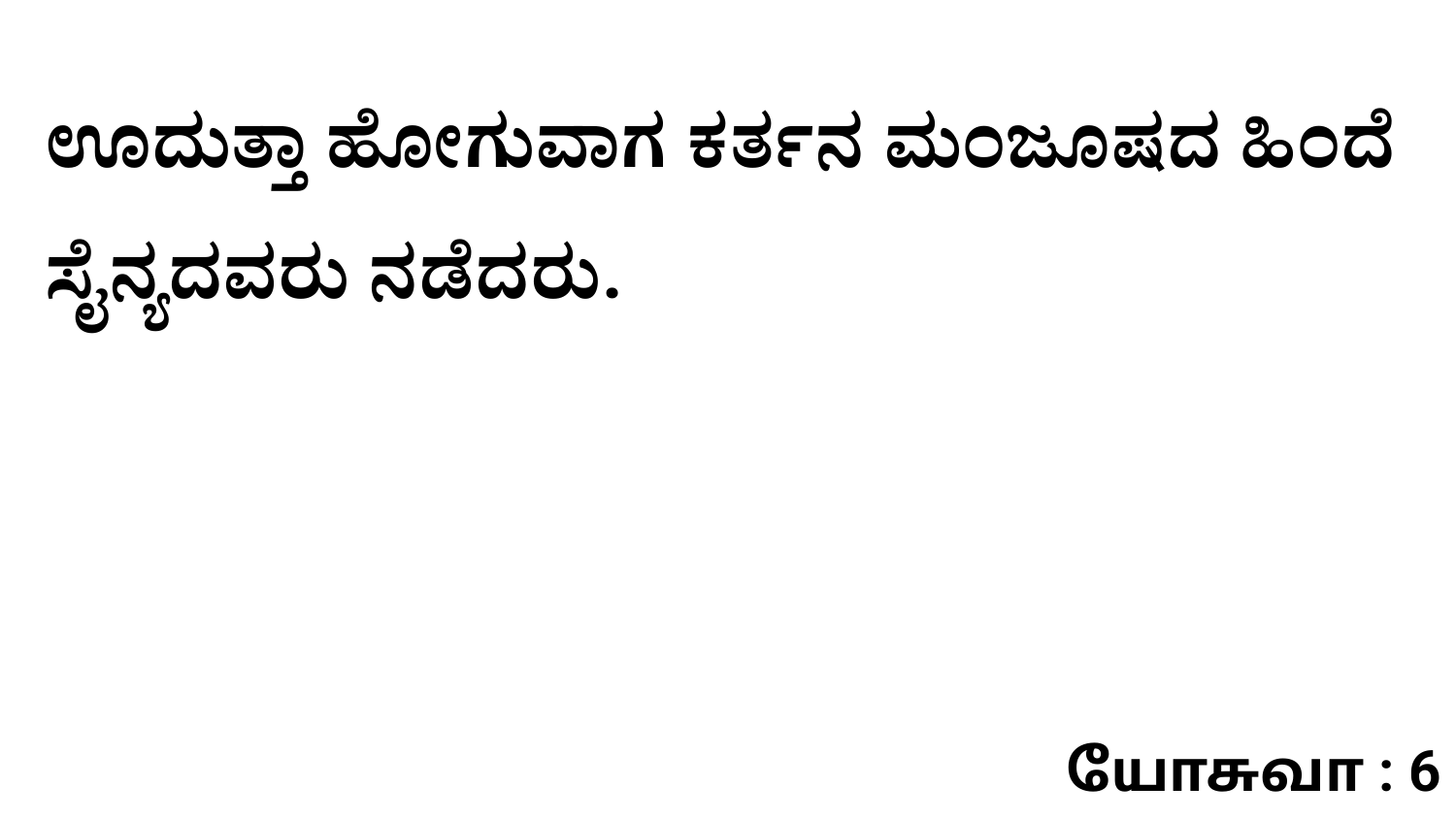

ಊದುತ್ತಾ ಹೋಗುವಾಗ ಕರ್ತನ ಮಂಜೂಷದ ಹಿಂದೆ ಸೈನ್ಯದವರು ನಡೆದರು.
யோசுவா : 6